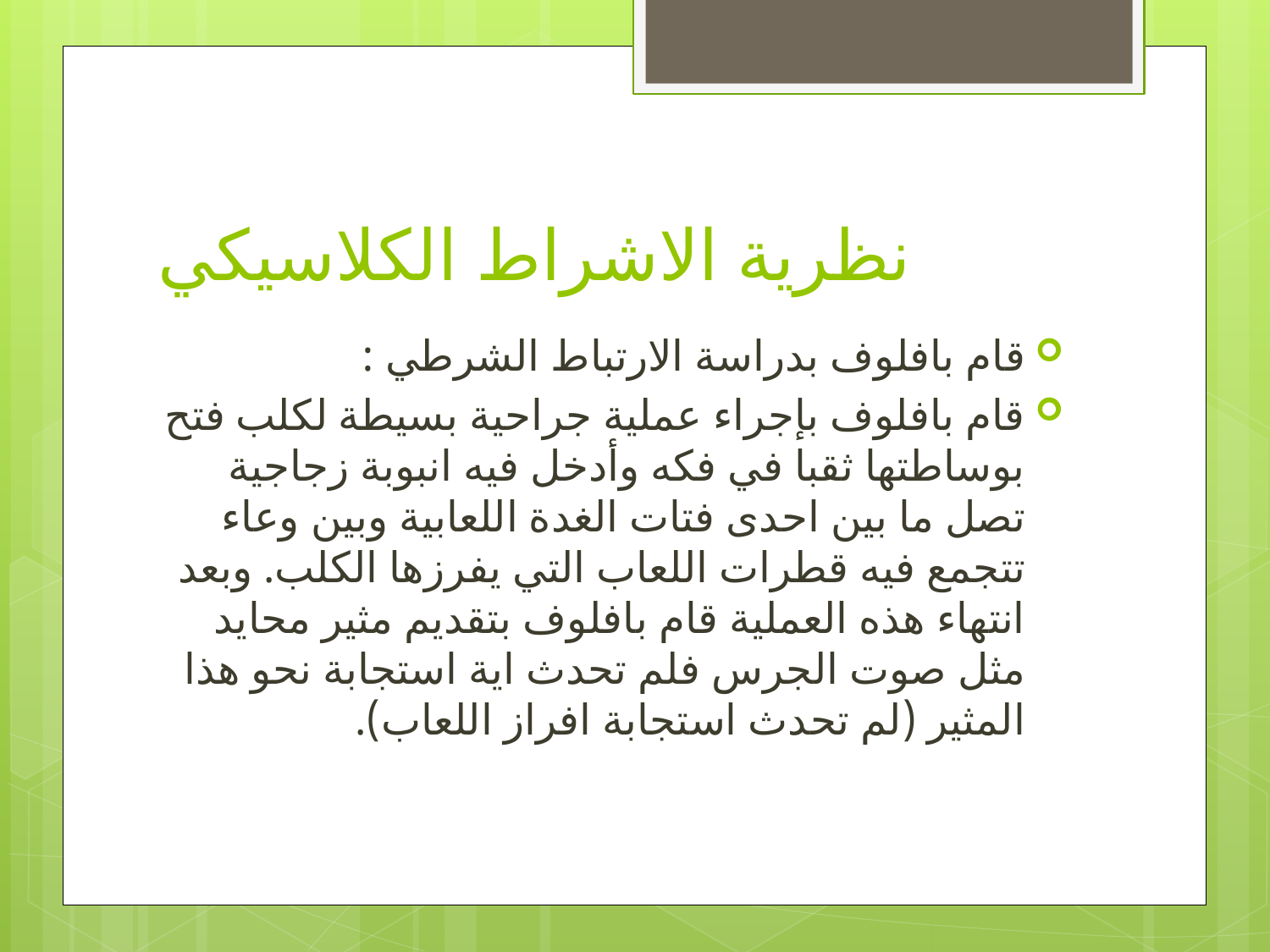

# نظرية الاشراط الكلاسيكي
قام بافلوف بدراسة الارتباط الشرطي :
قام بافلوف بإجراء عملية جراحية بسيطة لكلب فتح بوساطتها ثقبا في فكه وأدخل فيه انبوبة زجاجية تصل ما بين احدى فتات الغدة اللعابية وبين وعاء تتجمع فيه قطرات اللعاب التي يفرزها الكلب. وبعد انتهاء هذه العملية قام بافلوف بتقديم مثير محايد مثل صوت الجرس فلم تحدث اية استجابة نحو هذا المثير (لم تحدث استجابة افراز اللعاب).